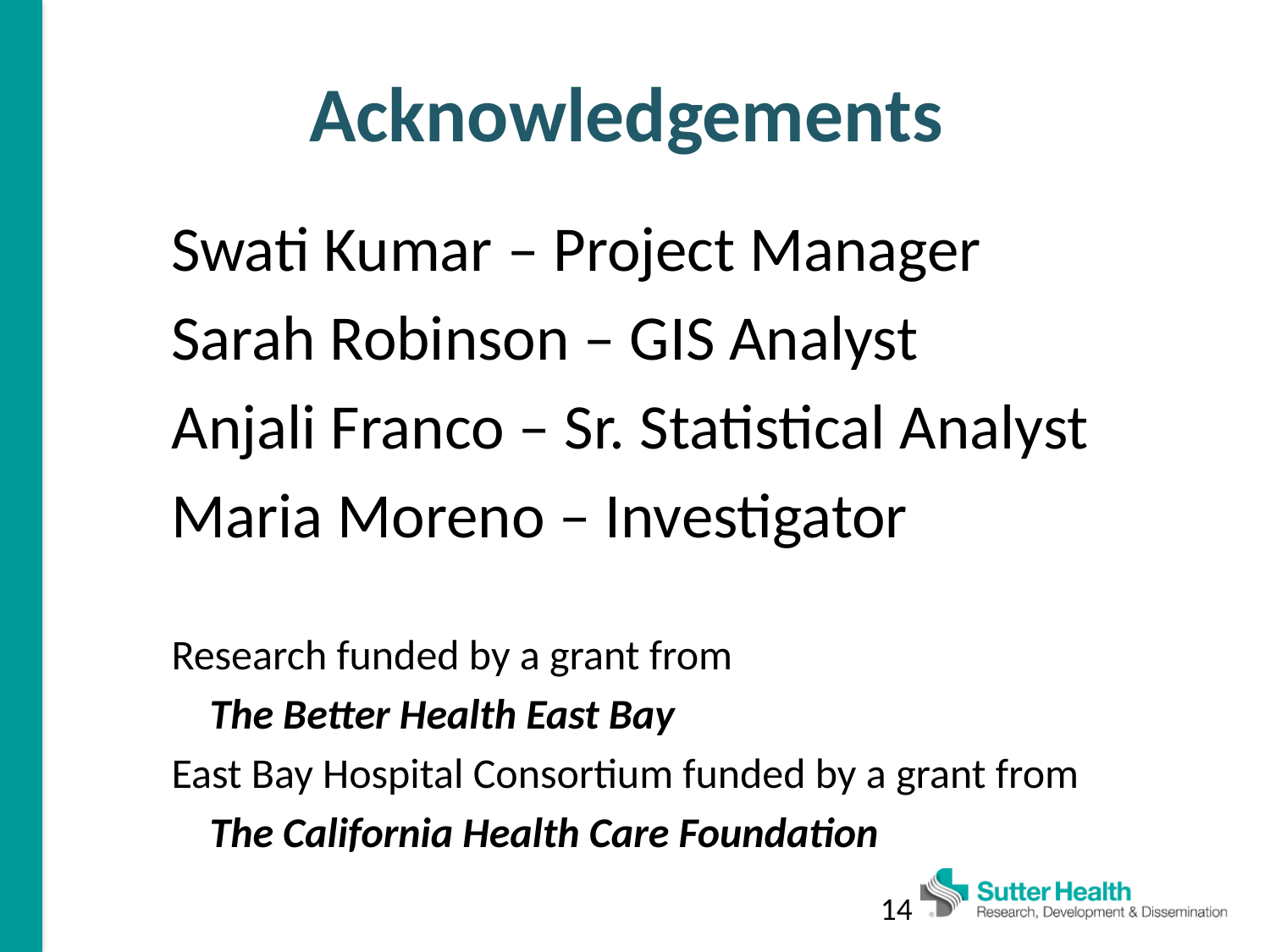

# Acknowledgements
Swati Kumar – Project Manager
Sarah Robinson – GIS Analyst
Anjali Franco – Sr. Statistical Analyst
Maria Moreno – Investigator

Research funded by a grant from
    The Better Health East Bay
East Bay Hospital Consortium funded by a grant from
    The California Health Care Foundation

14